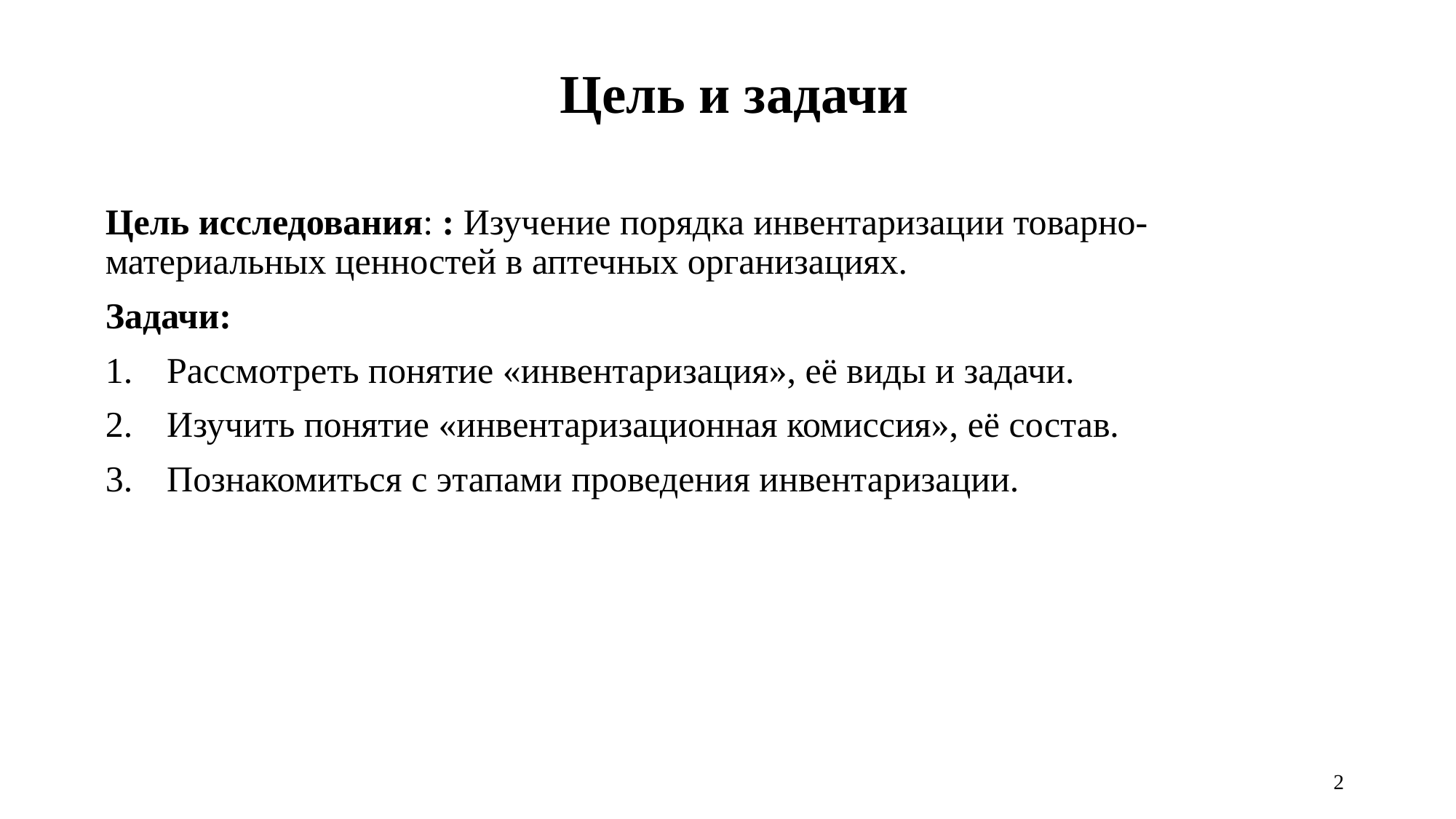

# Цель и задачи
Цель исследования: : Изучение порядка инвентаризации товарно-          материальных ценностей в аптечных организациях.
Задачи:
Рассмотреть понятие «инвентаризация», её виды и задачи.
Изучить понятие «инвентаризационная комиссия», её состав.
Познакомиться с этапами проведения инвентаризации.
2